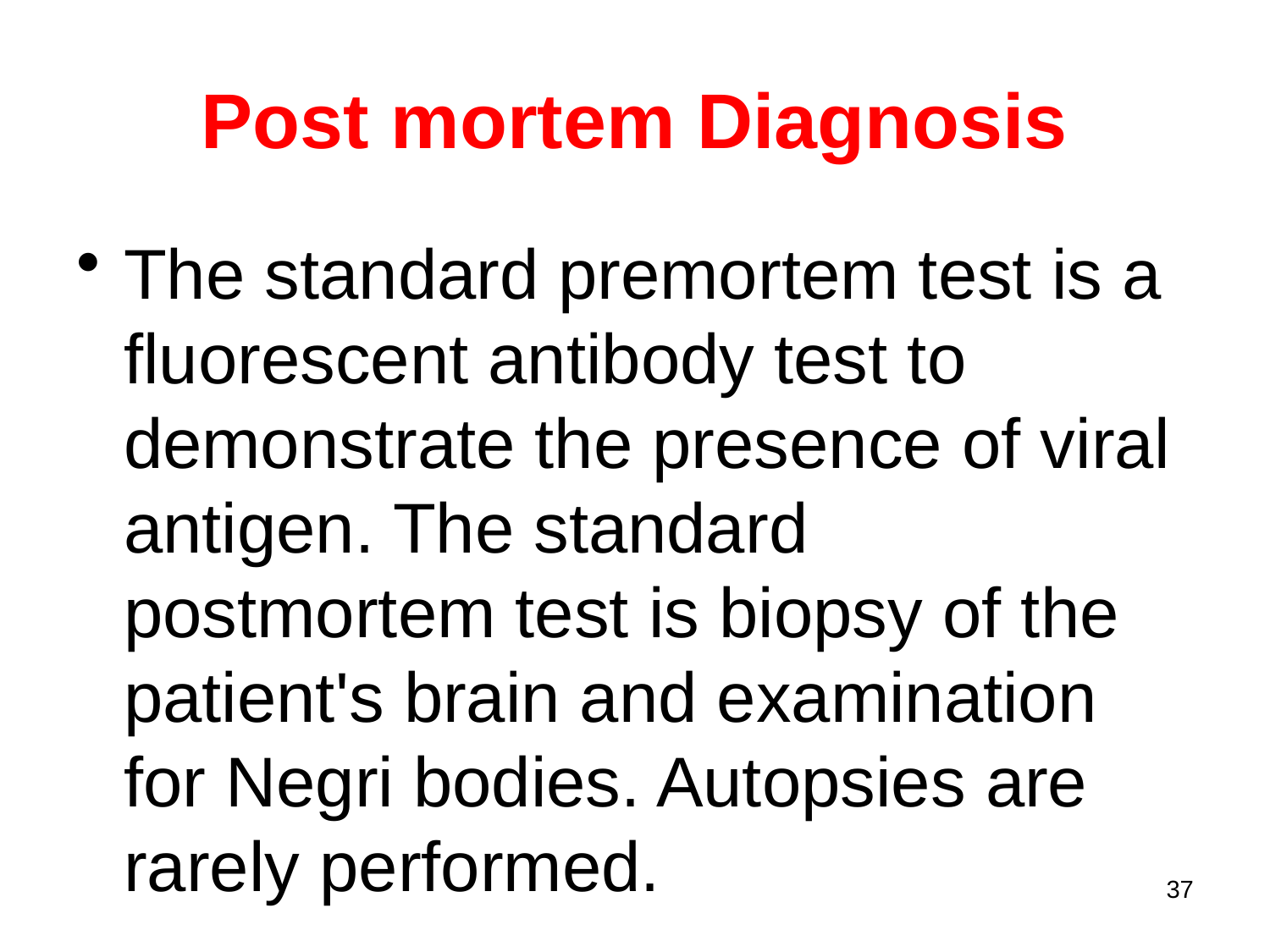

# Post mortem Diagnosis
The standard premortem test is a fluorescent antibody test to demonstrate the presence of viral antigen. The standard postmortem test is biopsy of the patient's brain and examination for Negri bodies. Autopsies are rarely performed.

37